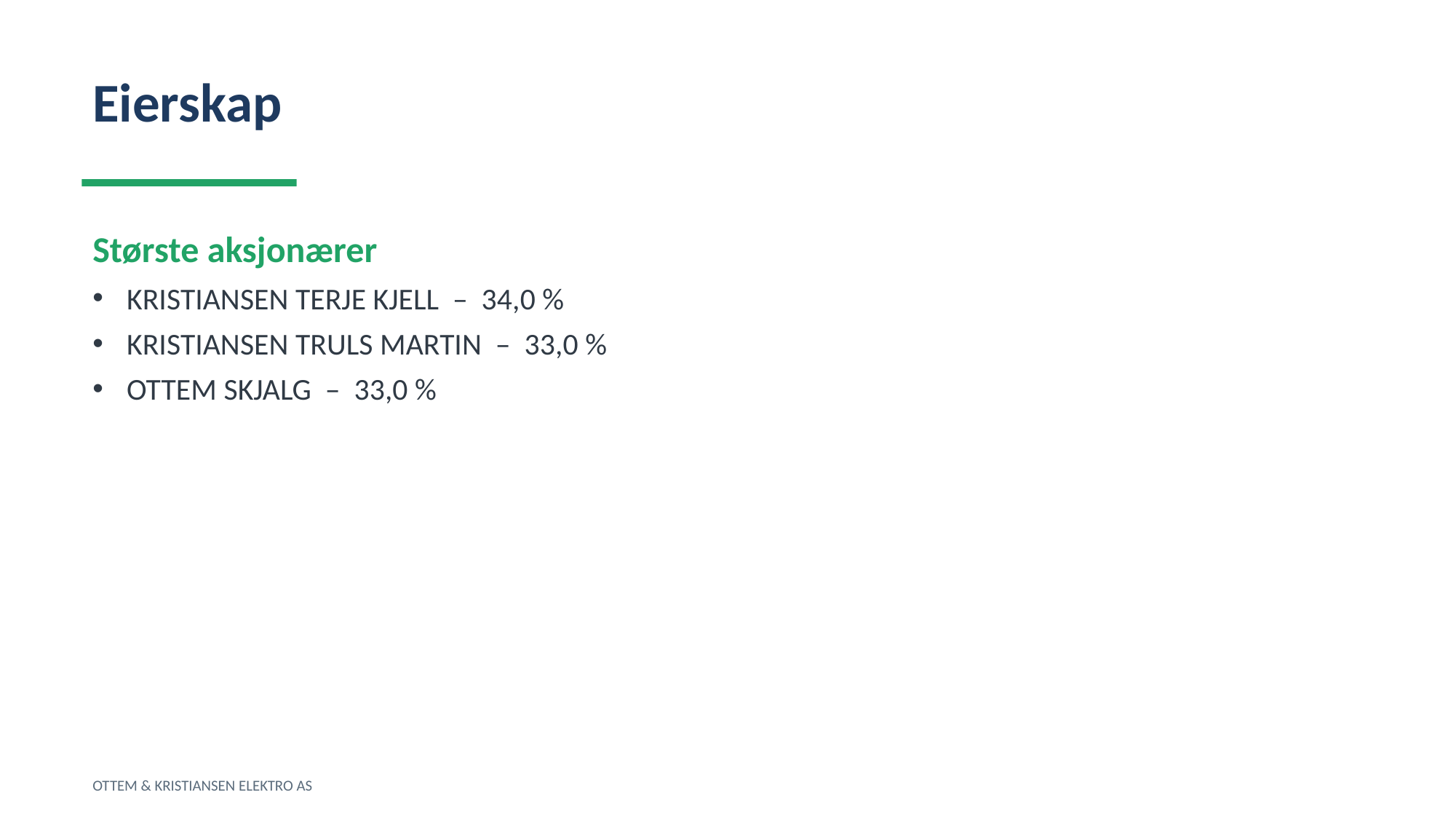

Eierskap

Største aksjonærer
KRISTIANSEN TERJE KJELL  –  34,0 %
KRISTIANSEN TRULS MARTIN  –  33,0 %
OTTEM SKJALG  –  33,0 %
OTTEM & KRISTIANSEN ELEKTRO AS